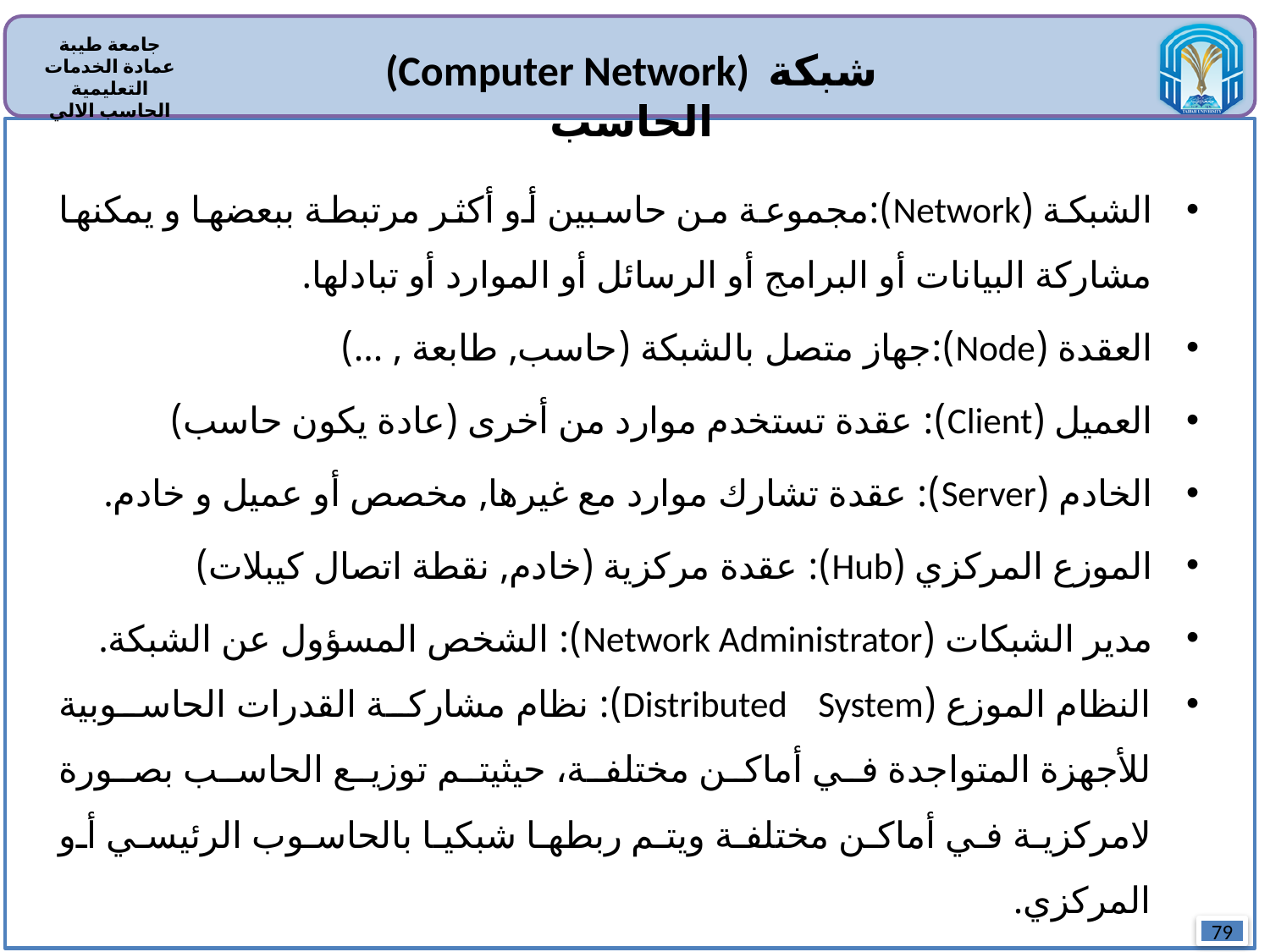

(Computer Network)  شبكة الحاسب
الشبكة (Network):مجموعة من حاسبين أو أكثر مرتبطة ببعضها و يمكنها مشاركة البيانات أو البرامج أو الرسائل أو الموارد أو تبادلها.
العقدة (Node):جهاز متصل بالشبكة (حاسب, طابعة , ...)
العميل (Client): عقدة تستخدم موارد من أخرى (عادة يكون حاسب)
الخادم (Server): عقدة تشارك موارد مع غيرها, مخصص أو عميل و خادم.
الموزع المركزي (Hub): عقدة مركزية (خادم, نقطة اتصال كيبلات)
مدير الشبكات (Network Administrator): الشخص المسؤول عن الشبكة.
النظام الموزع (Distributed System): نظام مشاركة القدرات الحاسوبية للأجهزة المتواجدة في أماكن مختلفة، حيثيتم توزيع الحاسب بصورة لامركزية في أماكن مختلفة ويتم ربطها شبكيا بالحاسوب الرئيسي أو المركزي.